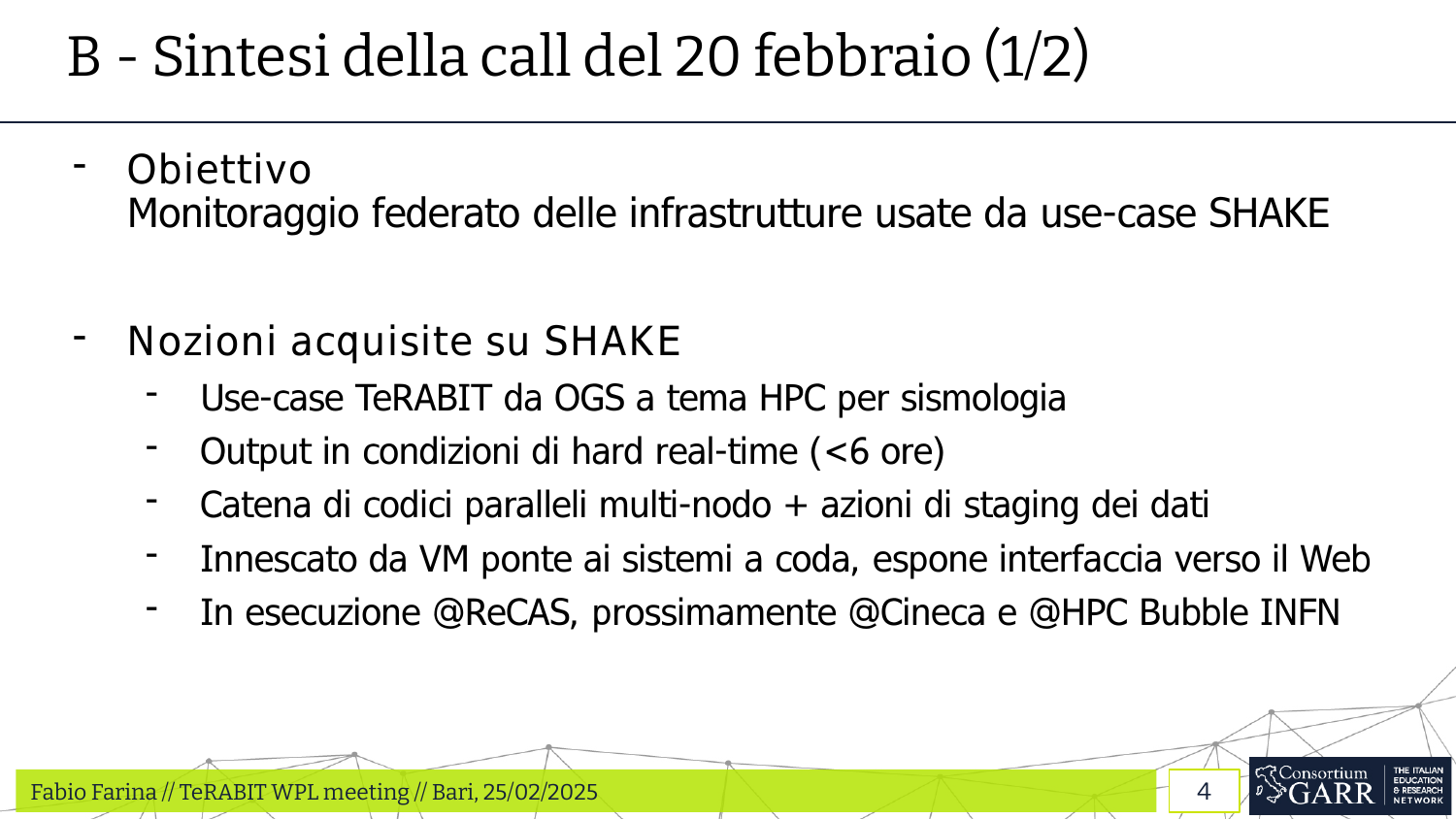

# B - Sintesi della call del 20 febbraio (1/2)
Obiettivo
Monitoraggio federato delle infrastrutture usate da use-case SHAKE

Nozioni acquisite su SHAKE
Use-case TeRABIT da OGS a tema HPC per sismologia
Output in condizioni di hard real-time (<6 ore)
Catena di codici paralleli multi-nodo + azioni di staging dei dati
Innescato da VM ponte ai sistemi a coda, espone interfaccia verso il Web
In esecuzione @ReCAS, prossimamente @Cineca e @HPC Bubble INFN

4